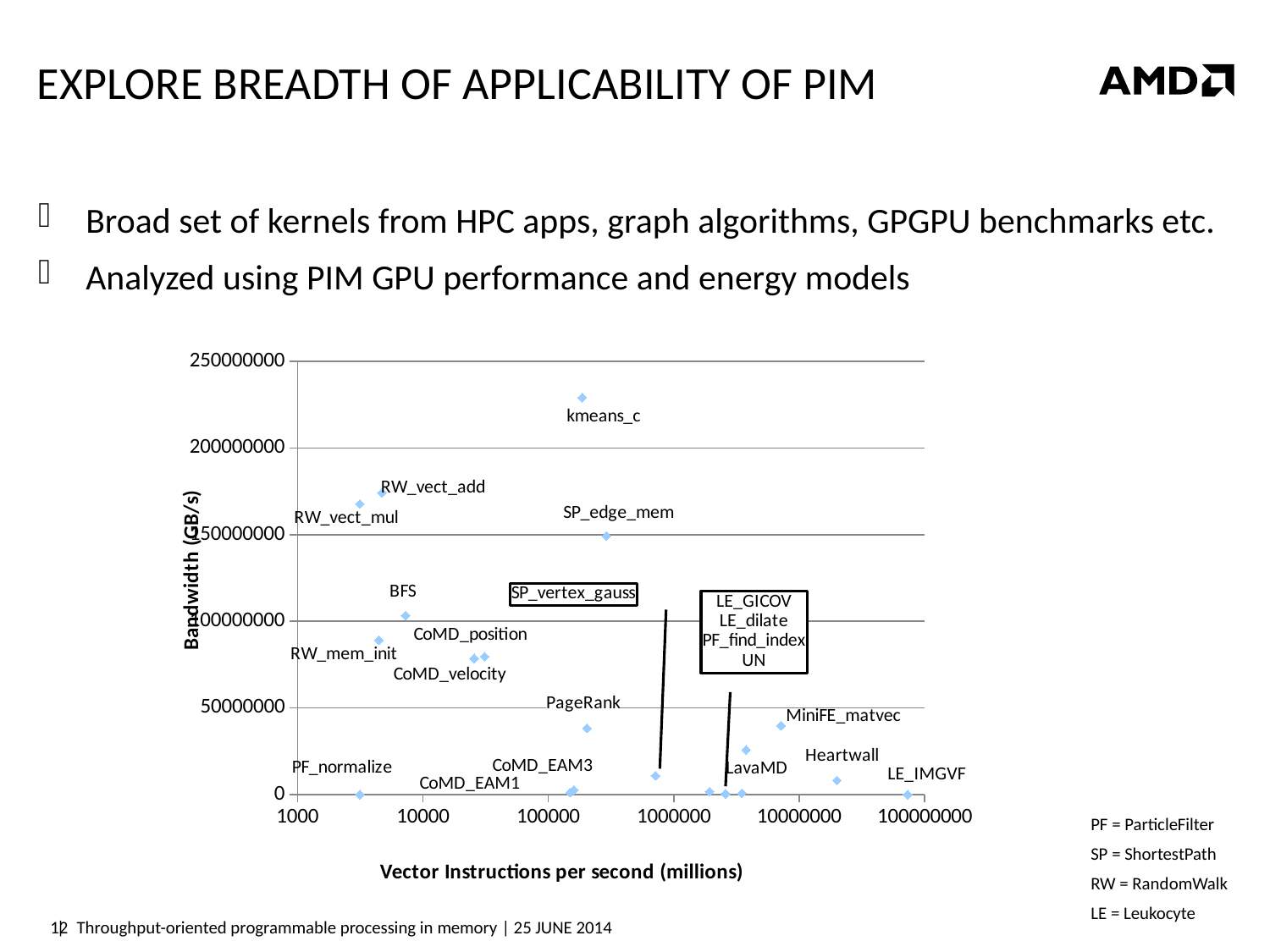

# Explore breadth of Applicability of PIM

Broad set of kernels from HPC apps, graph algorithms, GPGPU benchmarks etc.
Analyzed using PIM GPU performance and energy models

### Chart

| Category |  |
|---|---|
PF = ParticleFilter
SP = ShortestPath
RW = RandomWalk
LE = Leukocyte